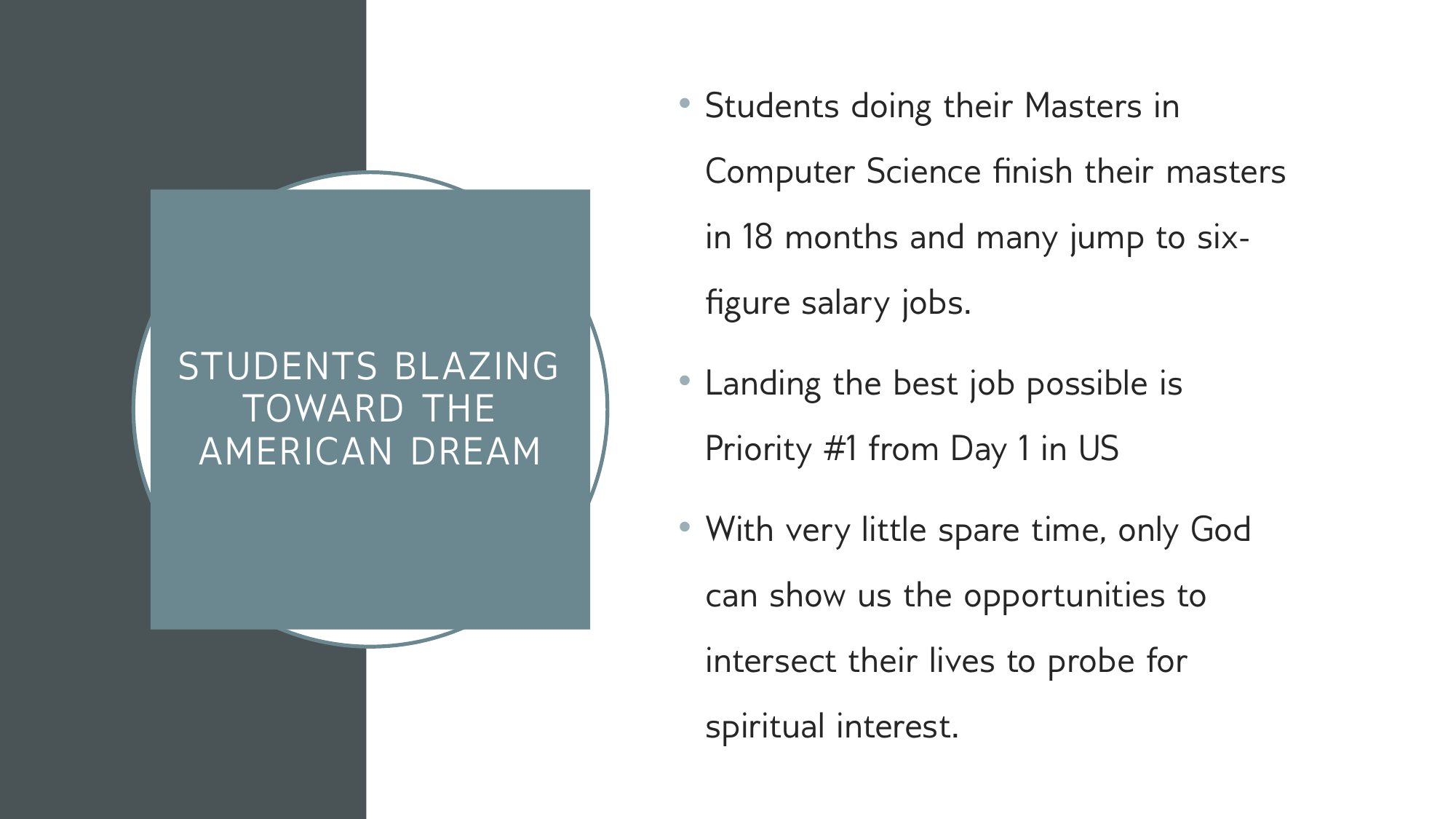

Students doing their Masters in Computer Science finish their masters in 18 months and many jump to six- figure salary jobs.
Landing the best job possible is Priority #1 from Day 1 in US
With very little spare time, only God can show us the opportunities to intersect their lives to probe for spiritual interest.

# Students blazing toward the American dream